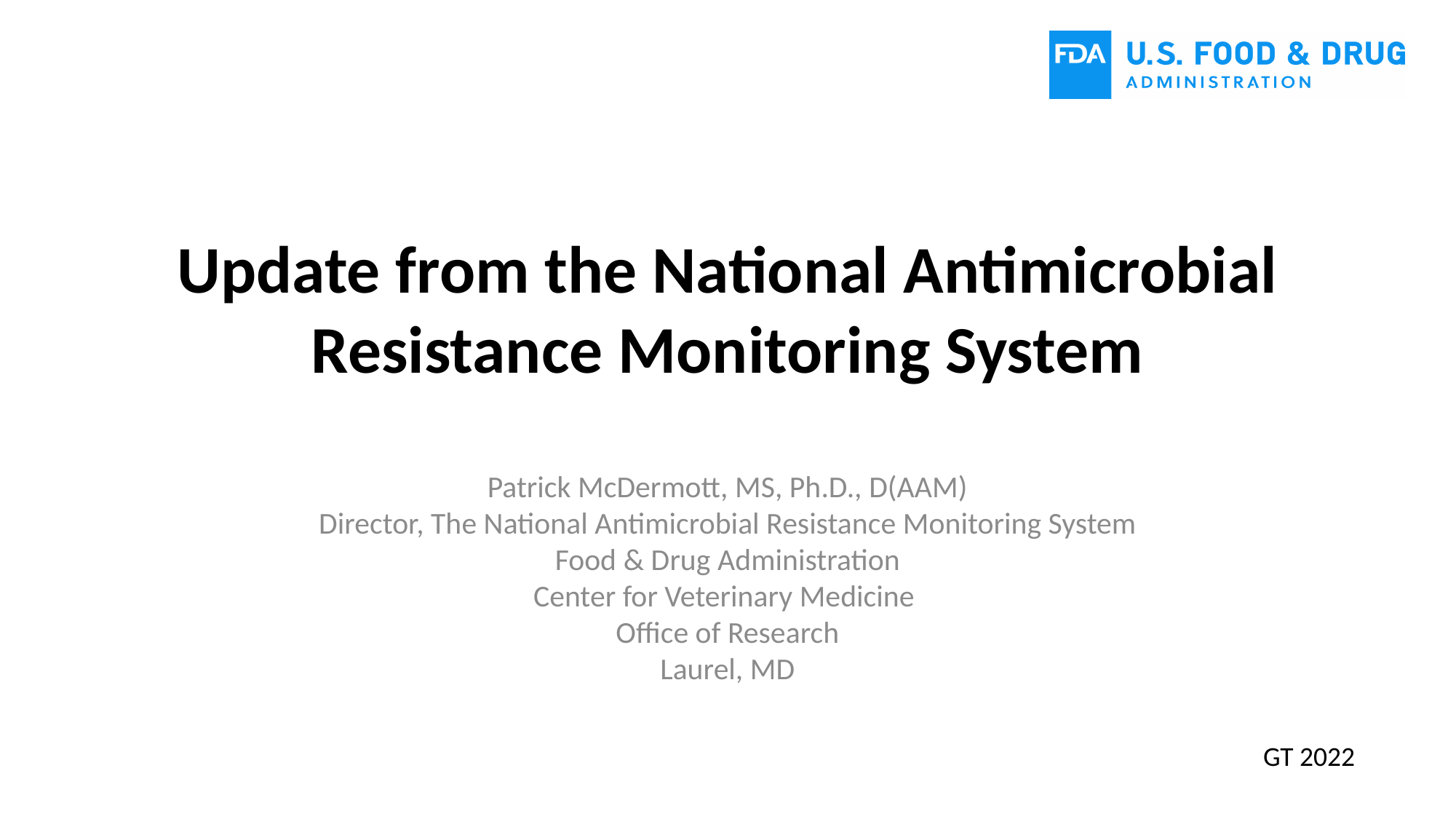

# Update from the National Antimicrobial Resistance Monitoring System
Patrick McDermott, MS, Ph.D., D(AAM)
Director, The National Antimicrobial Resistance Monitoring System
Food & Drug Administration
Center for Veterinary Medicine
Office of Research
Laurel, MD
GT 2022